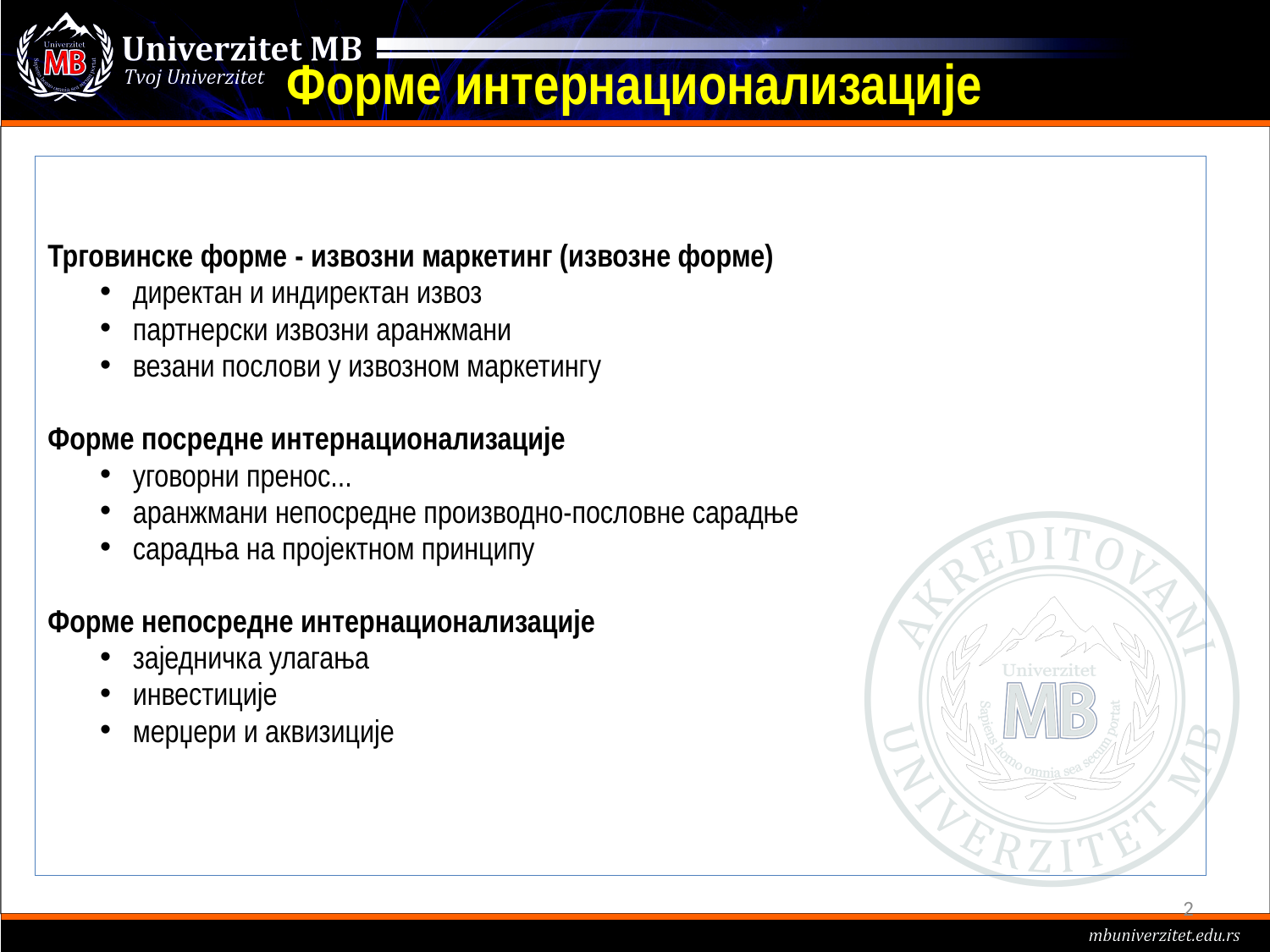

# Форме интернационализације

Трговинске форме - извозни маркетинг (извозне форме)
директан и индиректан извоз
партнерски извозни аранжмани
везани послови у извозном маркетингу

Форме посредне интернационализације
уговорни пренос...
аранжмани непосредне производно-пословне сарадње
сарадња на пројектном принципу

Форме непосредне интернационализације
заједничка улагања
инвестиције
мерџери и аквизиције

2